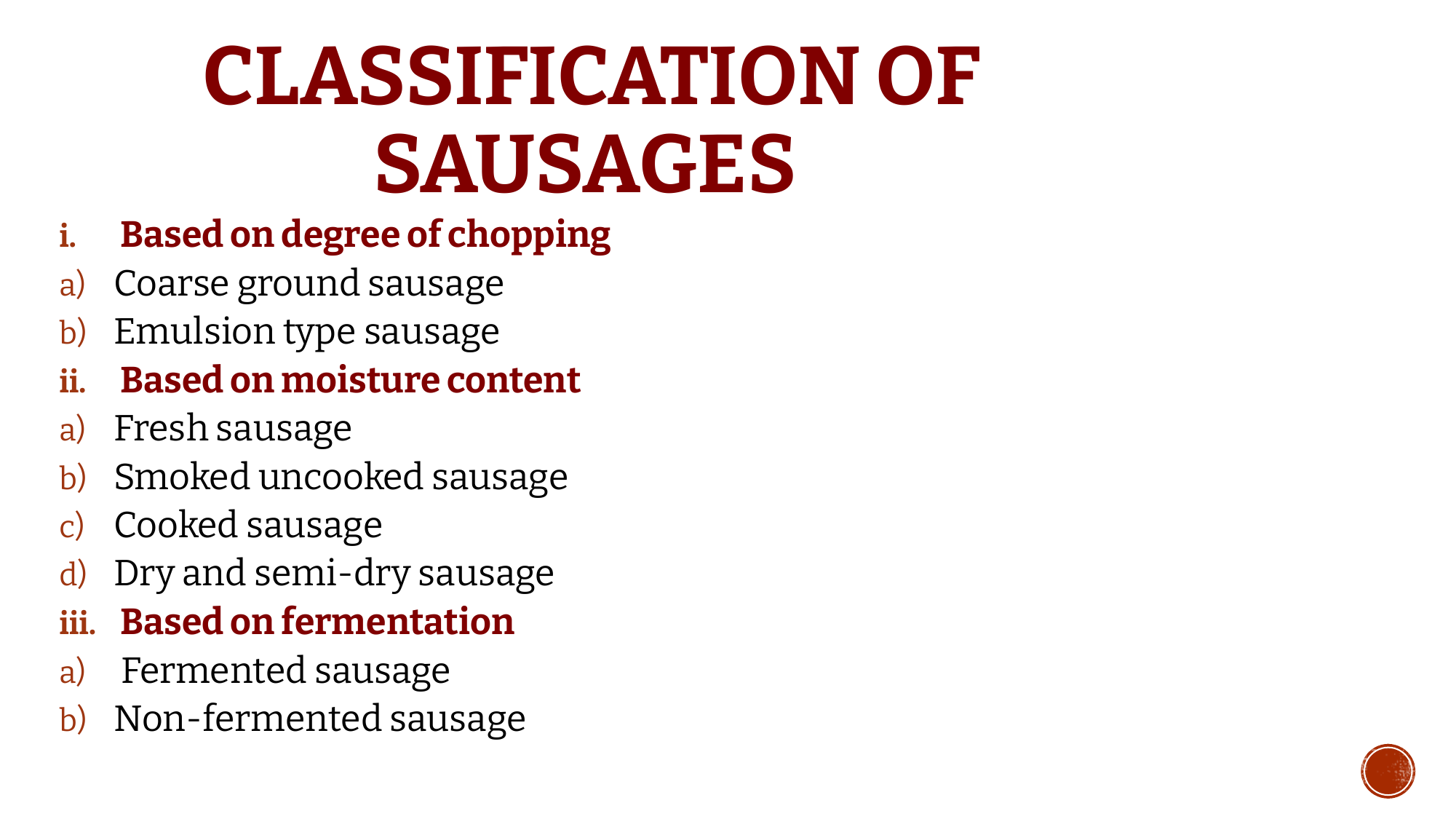

# Classification of Sausages
Based on degree of chopping
Coarse ground sausage
Emulsion type sausage
Based on moisture content
Fresh sausage
Smoked uncooked sausage
Cooked sausage
Dry and semi-dry sausage
Based on fermentation
 Fermented sausage
Non-fermented sausage